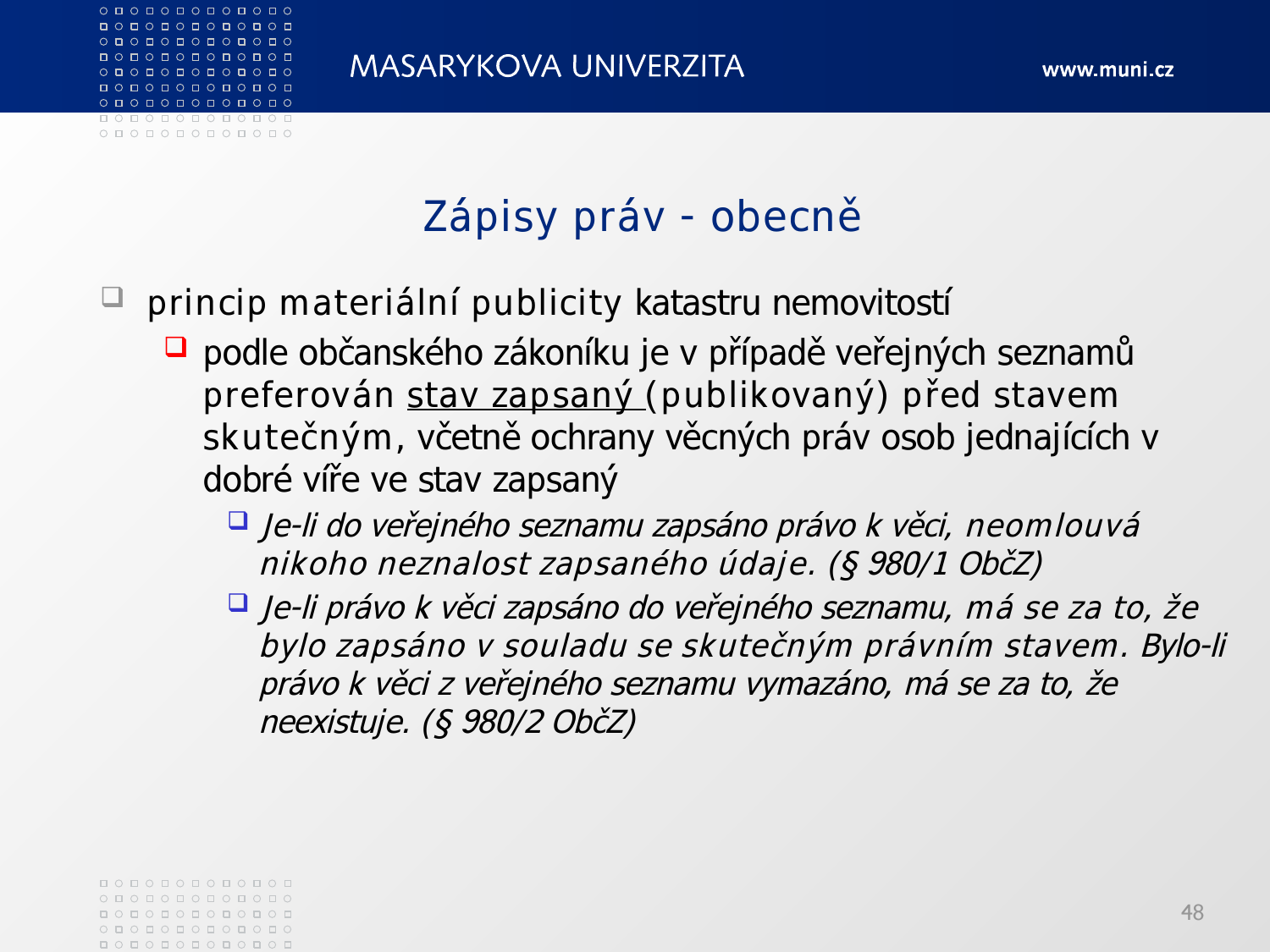

# Zápisy práv - obecně
princip materiální publicity katastru nemovitostí
podle občanského zákoníku je v případě veřejných seznamů preferován stav zapsaný (publikovaný) před stavem skutečným, včetně ochrany věcných práv osob jednajících v dobré víře ve stav zapsaný
Je-li do veřejného seznamu zapsáno právo k věci, neomlouvá nikoho neznalost zapsaného údaje. (§ 980/1 ObčZ)
Je-li právo k věci zapsáno do veřejného seznamu, má se za to, že bylo zapsáno v souladu se skutečným právním stavem. Bylo-li právo k věci z veřejného seznamu vymazáno, má se za to, že neexistuje. (§ 980/2 ObčZ)
48